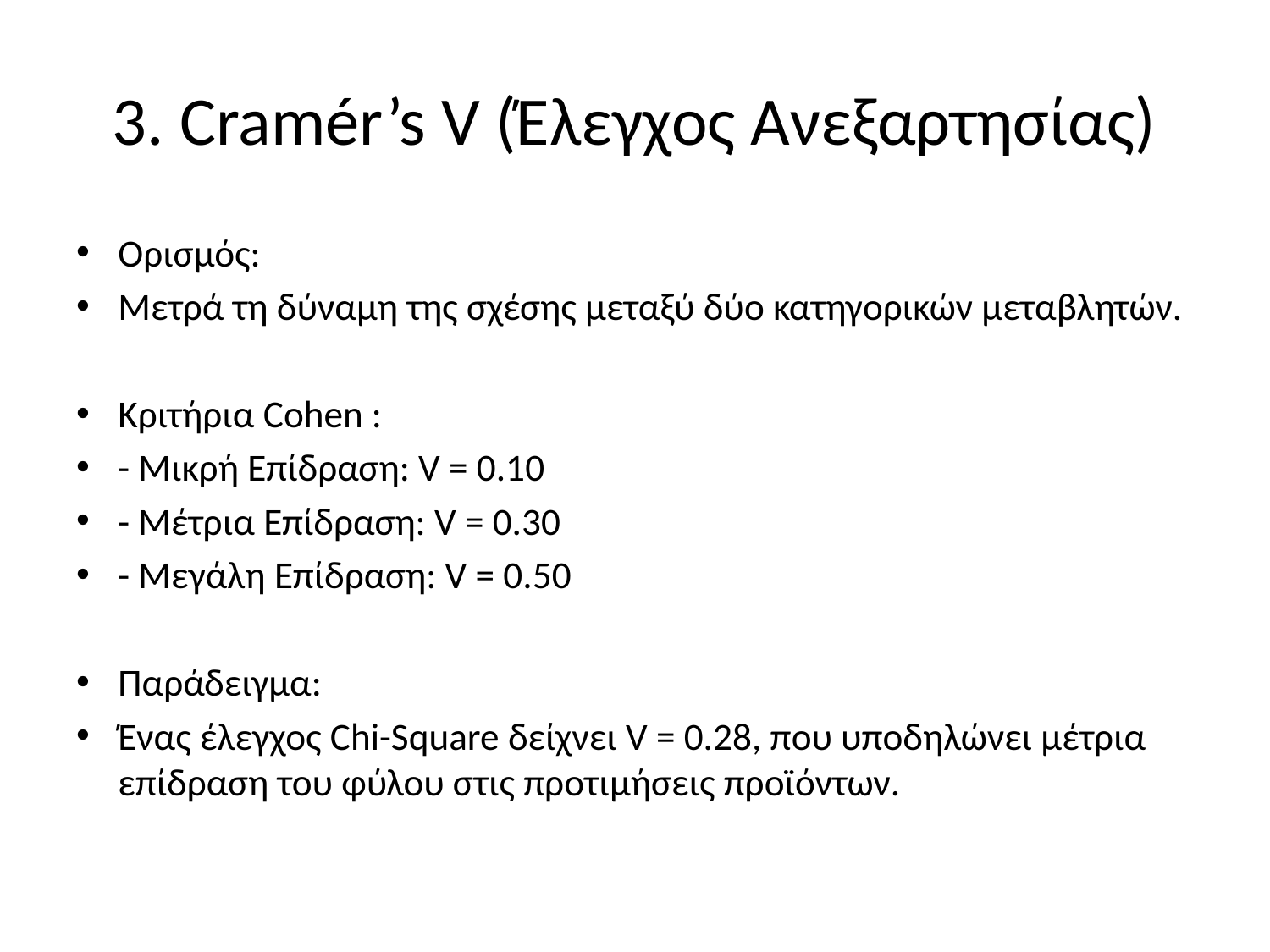

# 3. Cramér’s V (Έλεγχος Ανεξαρτησίας)
Ορισμός:
Μετρά τη δύναμη της σχέσης μεταξύ δύο κατηγορικών μεταβλητών.

Κριτήρια Cohen :
- Μικρή Επίδραση: V = 0.10
- Μέτρια Επίδραση: V = 0.30
- Μεγάλη Επίδραση: V = 0.50

Παράδειγμα:
Ένας έλεγχος Chi-Square δείχνει V = 0.28, που υποδηλώνει μέτρια επίδραση του φύλου στις προτιμήσεις προϊόντων.